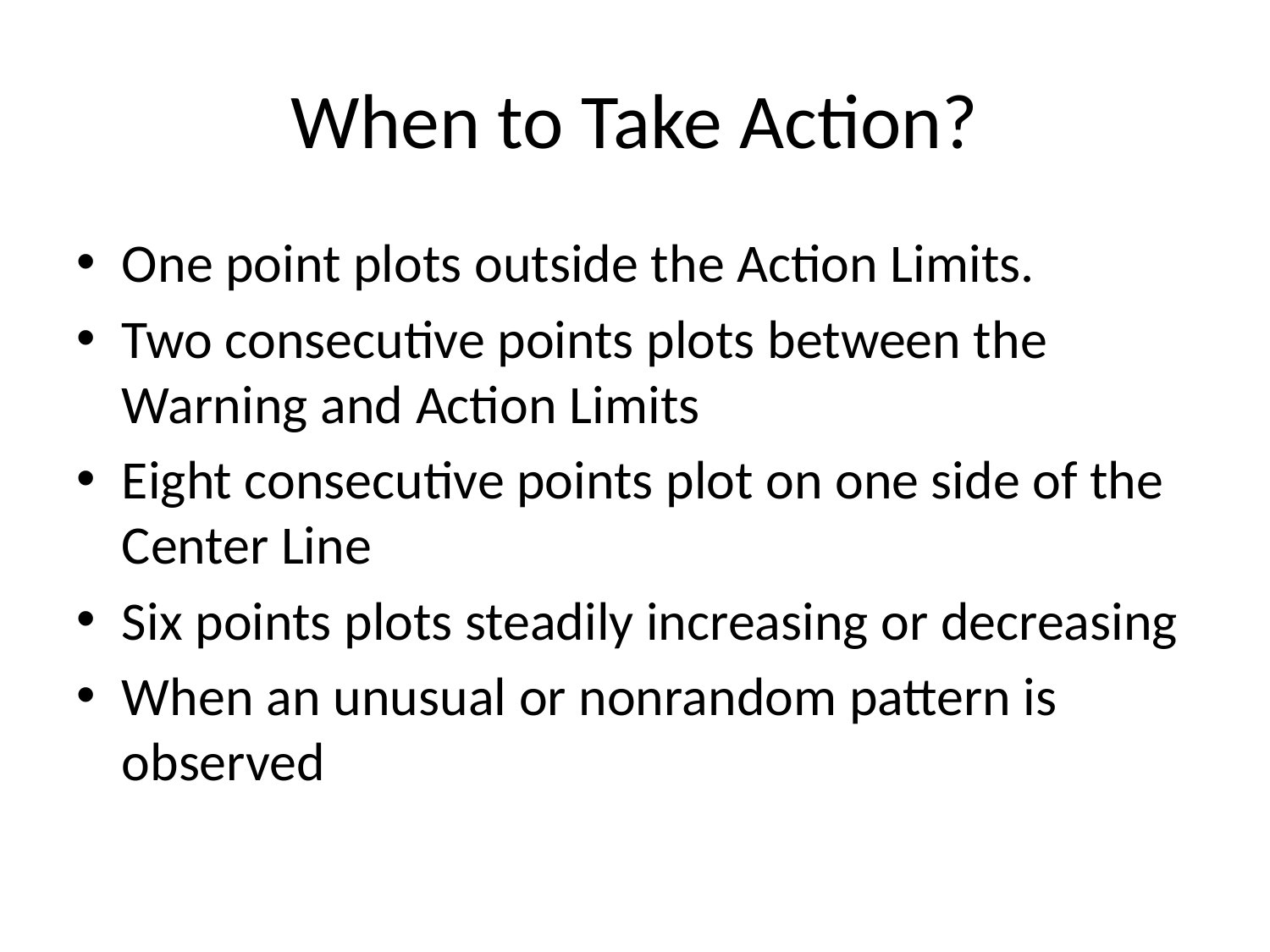

# When to Take Action?
One point plots outside the Action Limits.
Two consecutive points plots between the Warning and Action Limits
Eight consecutive points plot on one side of the Center Line
Six points plots steadily increasing or decreasing
When an unusual or nonrandom pattern is observed